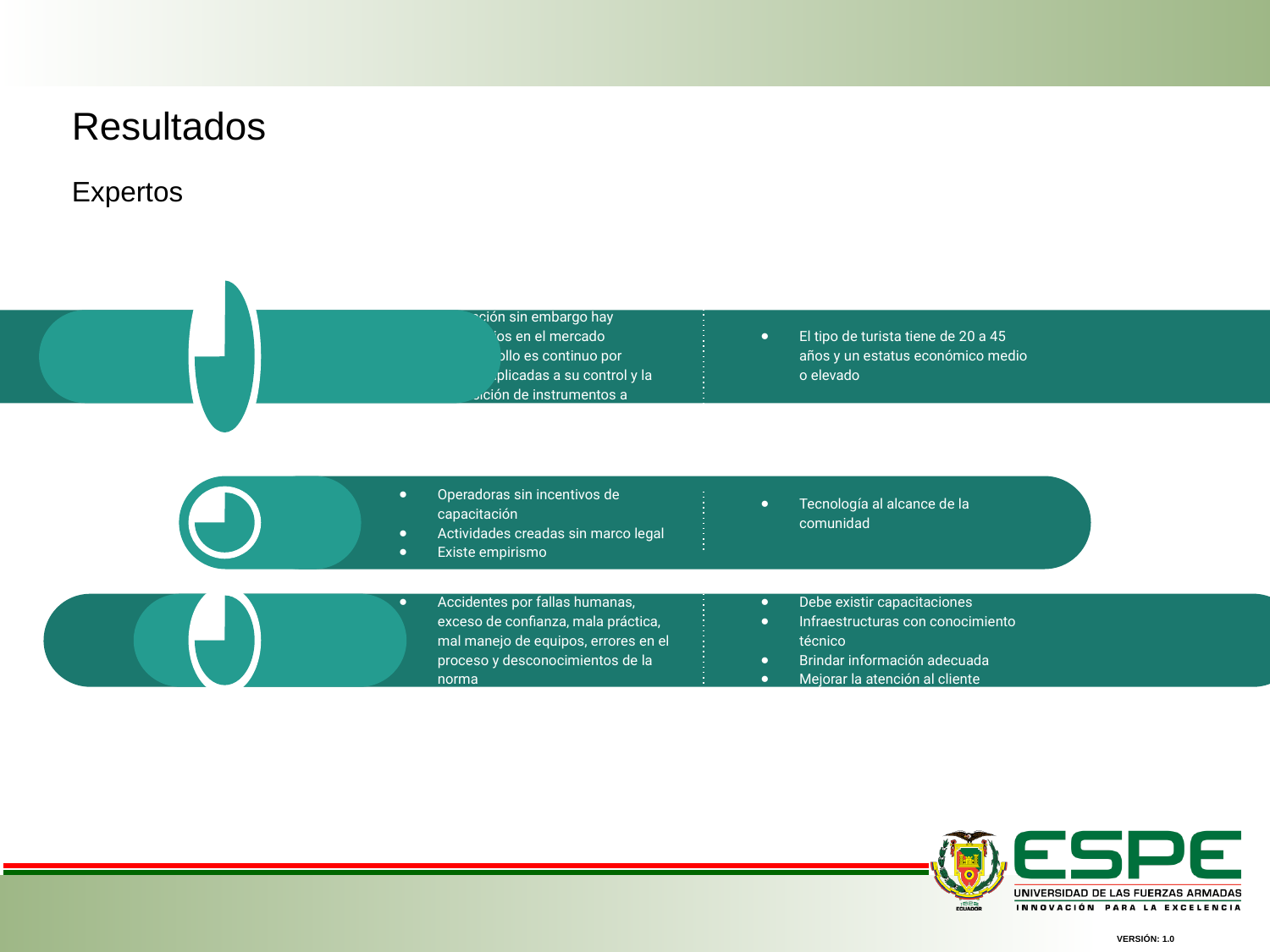

Resultados
Expertos

El turismo de aventura es una actividad de riesgo
Es generador de empleo e innovación sin embargo hay monopolios en el mercado
Su desarrollo es continuo por normas aplicadas a su control y la adquisición de instrumentos a precios racionales
 Las actividades representativas con canopy y salto del puente
El tipo de turista tiene de 20 a 45 años y un estatus económico medio o elevado

Operadoras sin incentivos de capacitación
Actividades creadas sin marco legal
Existe empirismo
Tecnología al alcance de la comunidad

Accidentes por fallas humanas, exceso de confianza, mala práctica, mal manejo de equipos, errores en el proceso y desconocimientos de la norma
Debe existir capacitaciones
Infraestructuras con conocimiento técnico
Brindar información adecuada
Mejorar la atención al cliente

VERSIÓN: 1.0